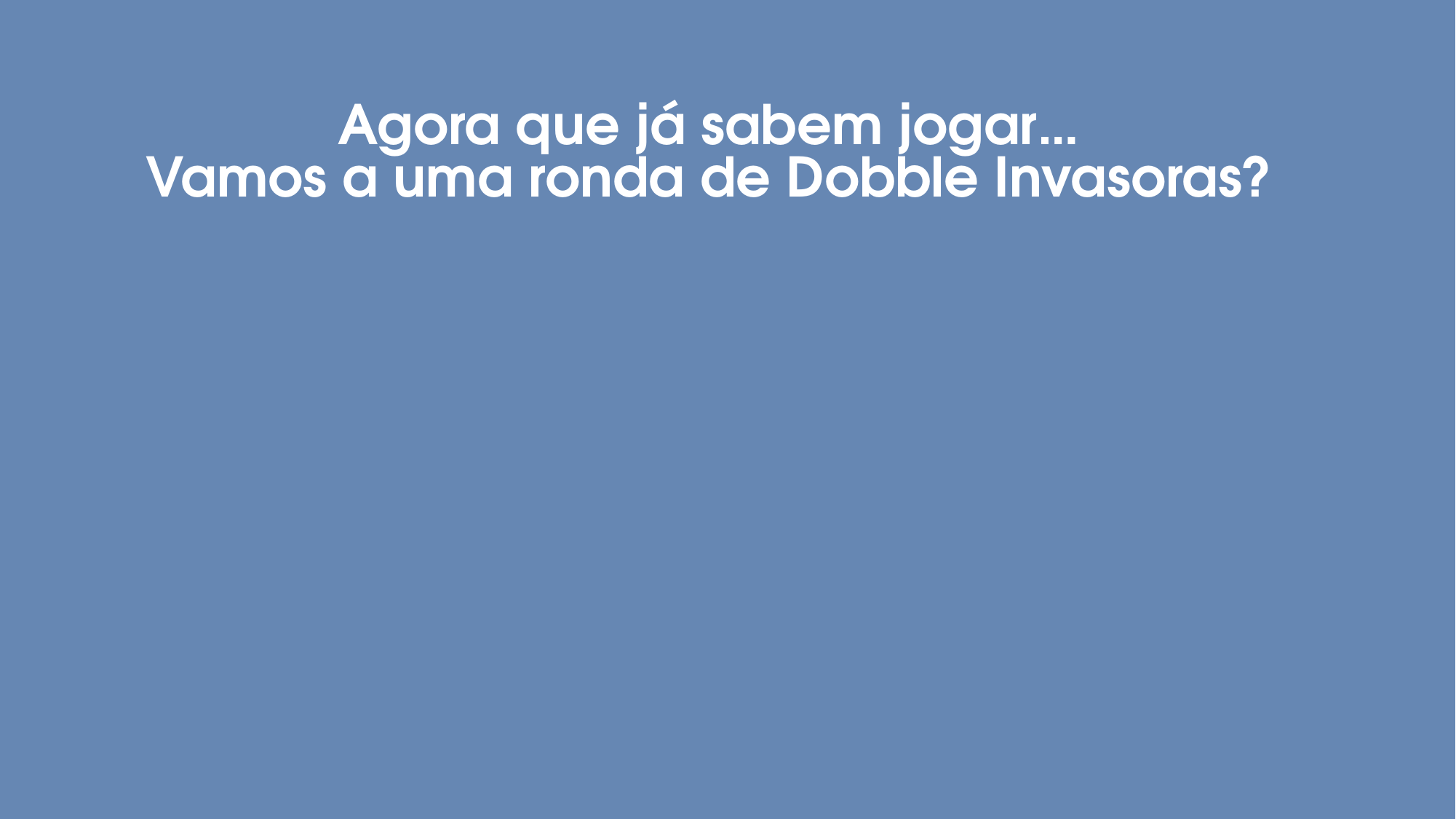

# Agora que já sabem jogar… Vamos a uma ronda de Dobble Invasoras?